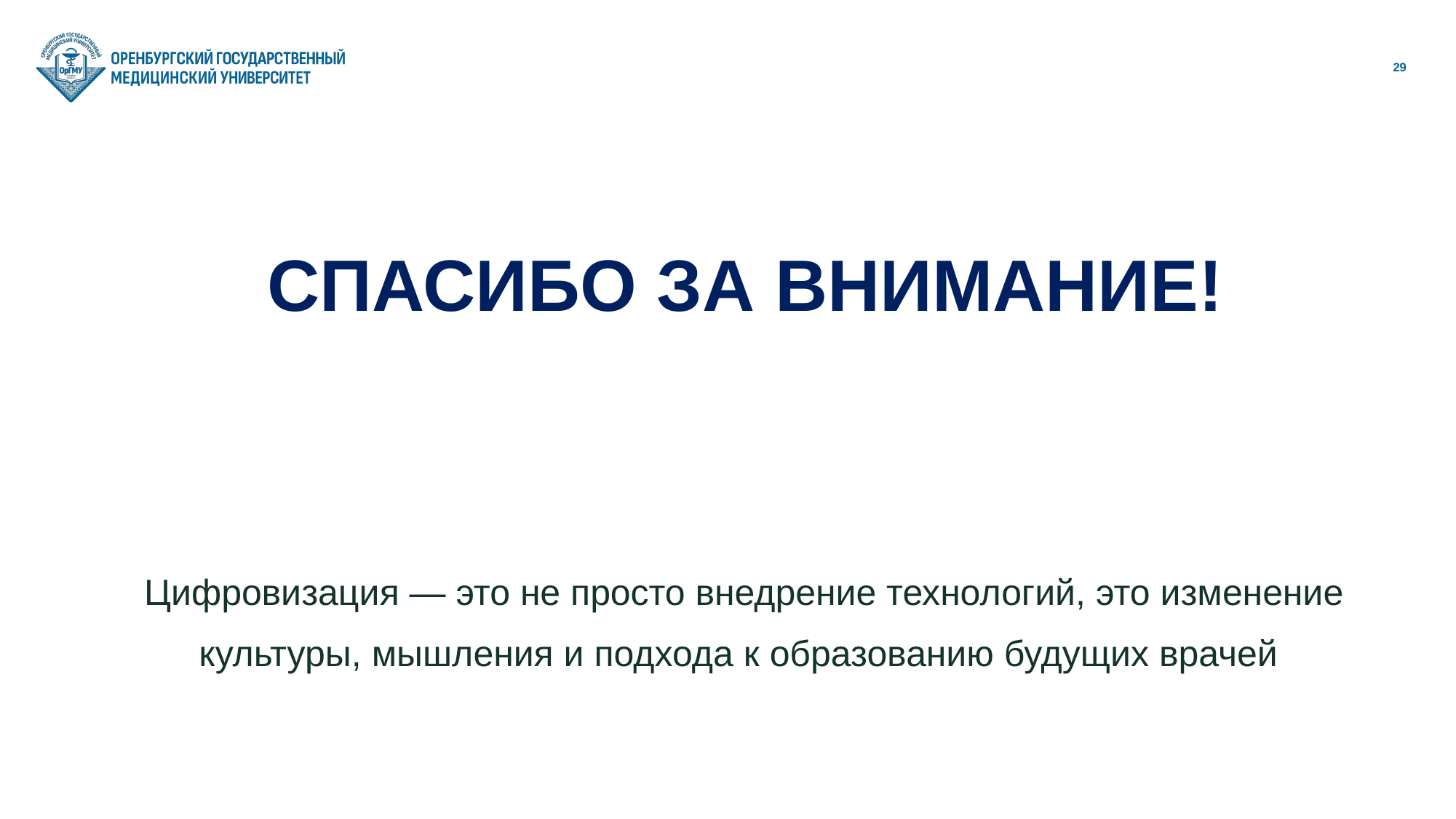

СПАСИБО ЗА ВНИМАНИЕ!
«Цифровизация — это не просто внедрение технологий, это изменение культуры, мышления и подхода к образованию будущих врачей